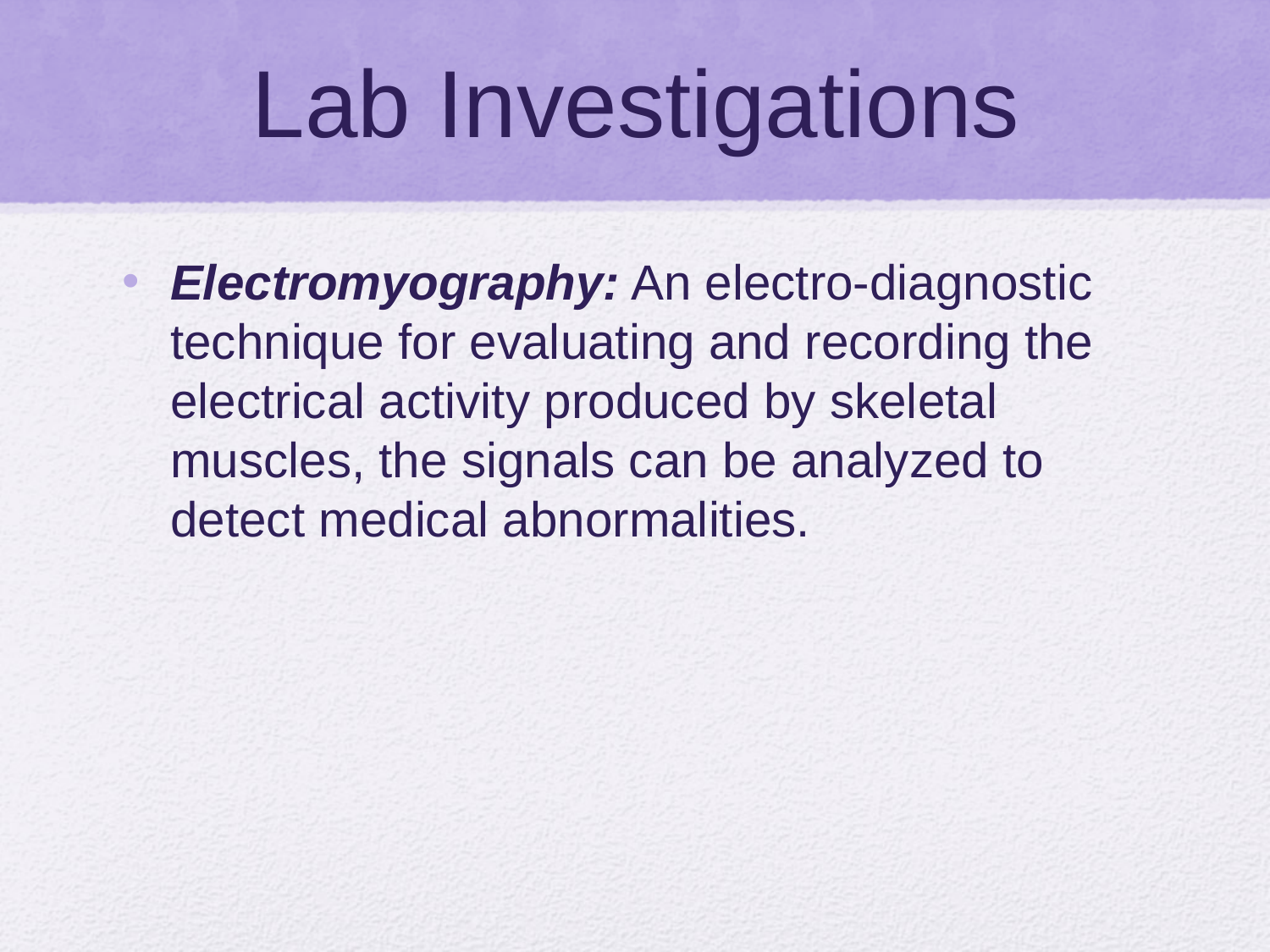

# Lab Investigations
Electromyography: An electro-diagnostic technique for evaluating and recording the electrical activity produced by skeletal muscles, the signals can be analyzed to detect medical abnormalities.